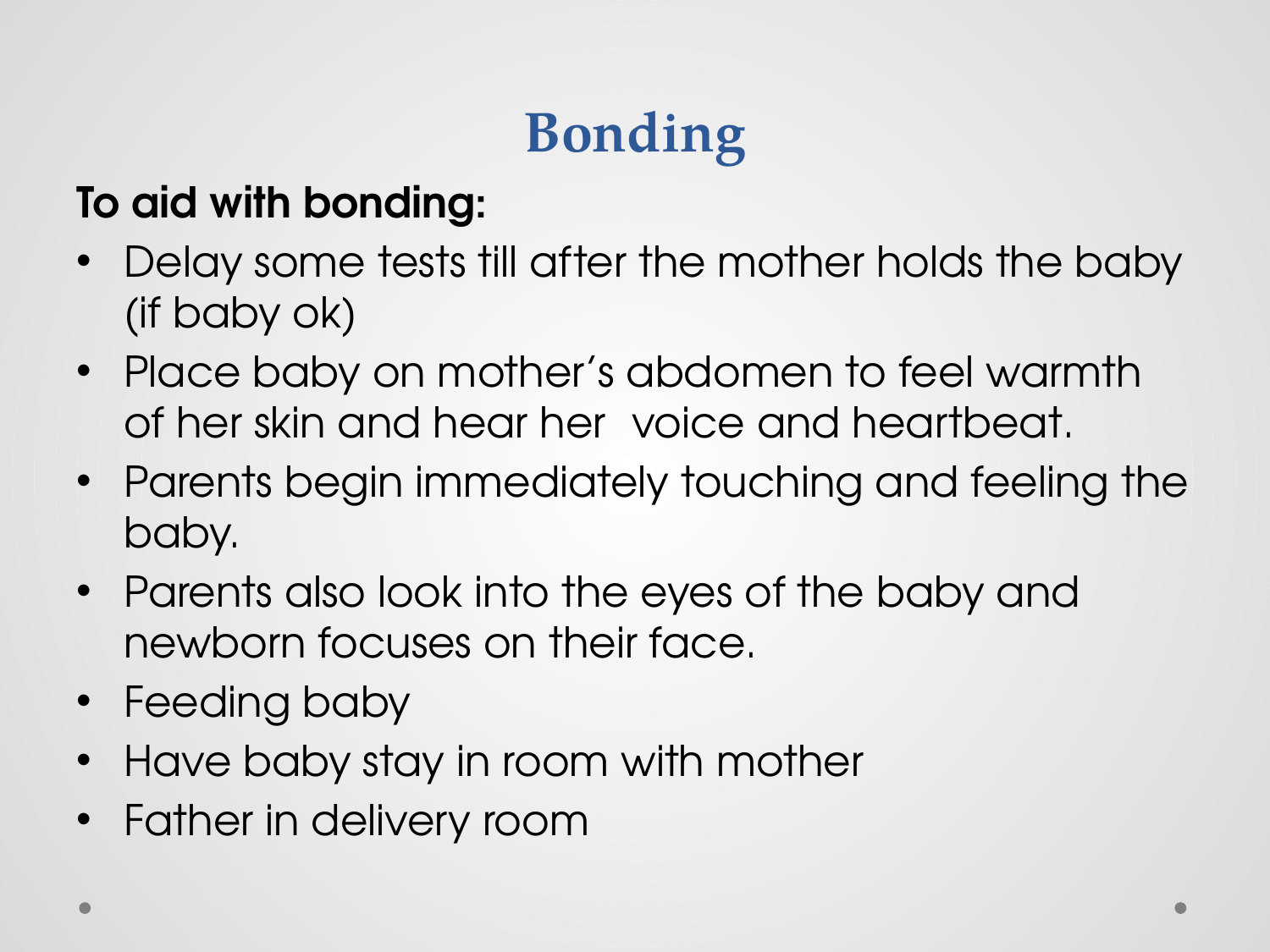

# Bonding
To aid with bonding:
Delay some tests till after the mother holds the baby (if baby ok)
Place baby on mother’s abdomen to feel warmth of her skin and hear her 	voice and heartbeat.
Parents begin immediately touching and feeling the baby.
Parents also look into the eyes of the baby and newborn focuses on their face.
Feeding baby
Have baby stay in room with mother
Father in delivery room